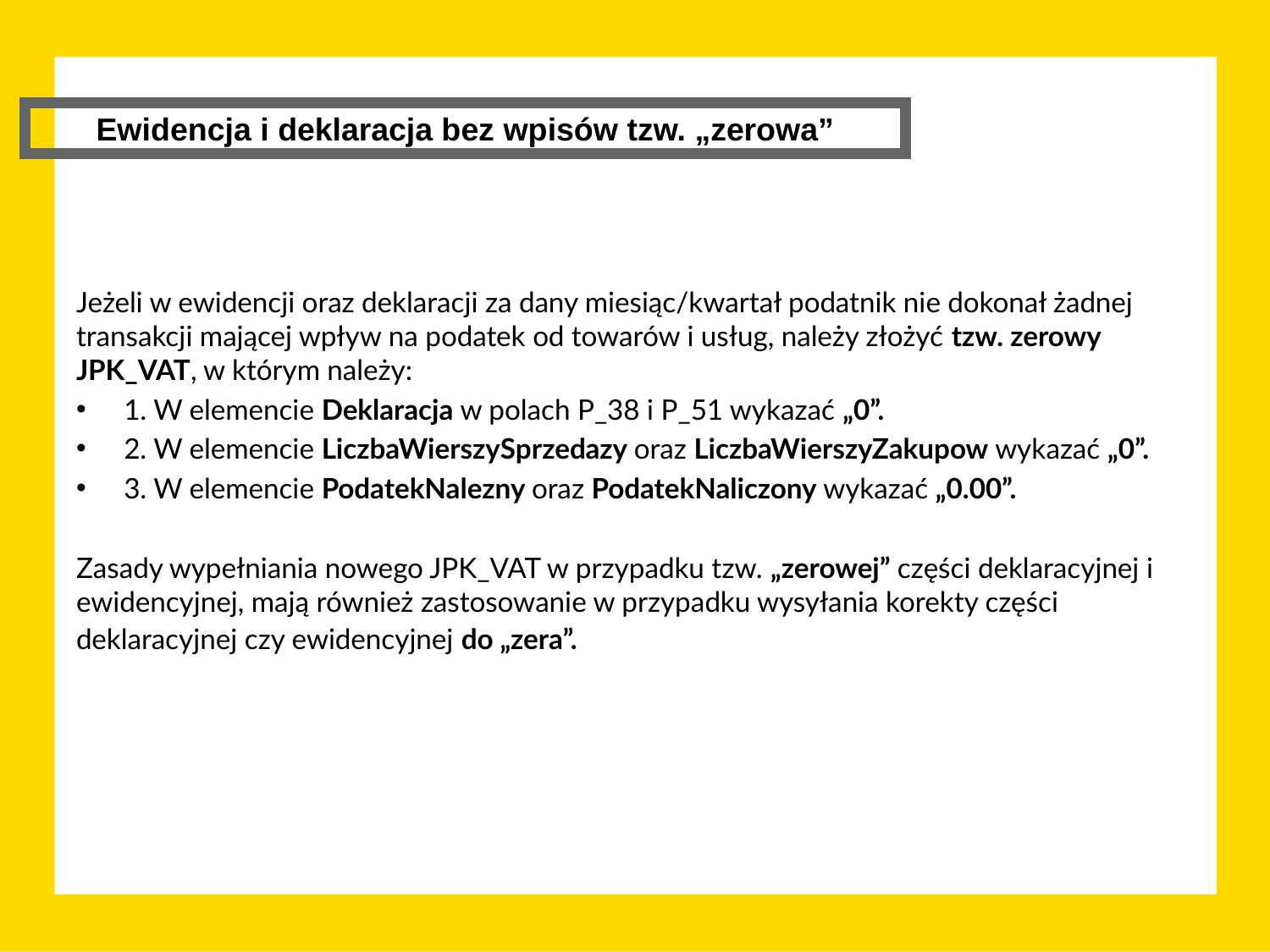

#
Ewidencja i deklaracja bez wpisów tzw. „zerowa”
Jeżeli w ewidencji oraz deklaracji za dany miesiąc/kwartał podatnik nie dokonał żadnej transakcji mającej wpływ na podatek od towarów i usług, należy złożyć tzw. zerowy JPK_VAT, w którym należy:
1. W elemencie Deklaracja w polach P_38 i P_51 wykazać „0”.
2. W elemencie LiczbaWierszySprzedazy oraz LiczbaWierszyZakupow wykazać „0”.
3. W elemencie PodatekNalezny oraz PodatekNaliczony wykazać „0.00”.

Zasady wypełniania nowego JPK_VAT w przypadku tzw. „zerowej” części deklaracyjnej i ewidencyjnej, mają również zastosowanie w przypadku wysyłania korekty części deklaracyjnej czy ewidencyjnej do „zera”.